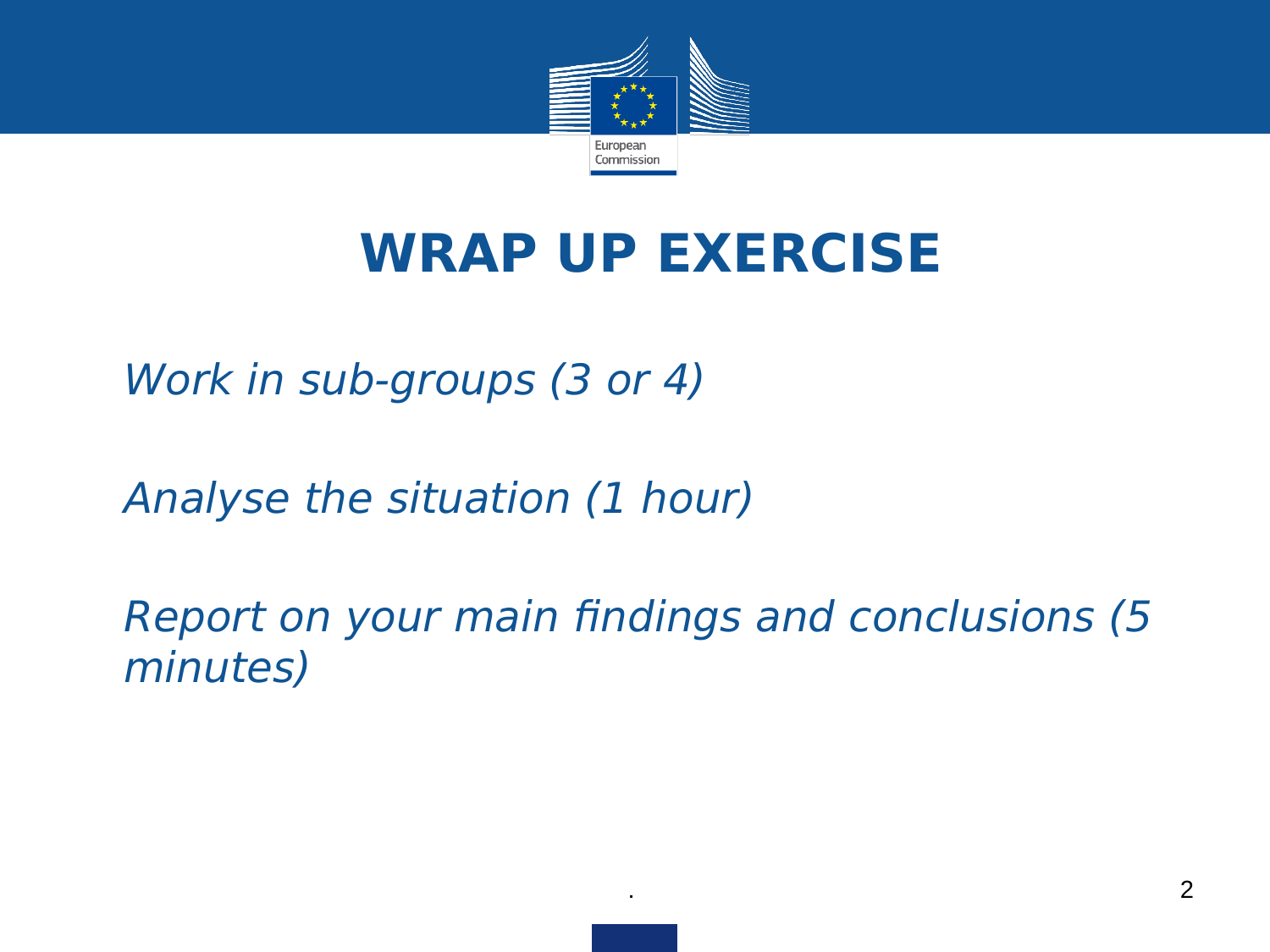

# WRAP UP EXERCISE
Work in sub-groups (3 or 4)

Analyse the situation (1 hour)

Report on your main findings and conclusions (5 minutes)
.
2